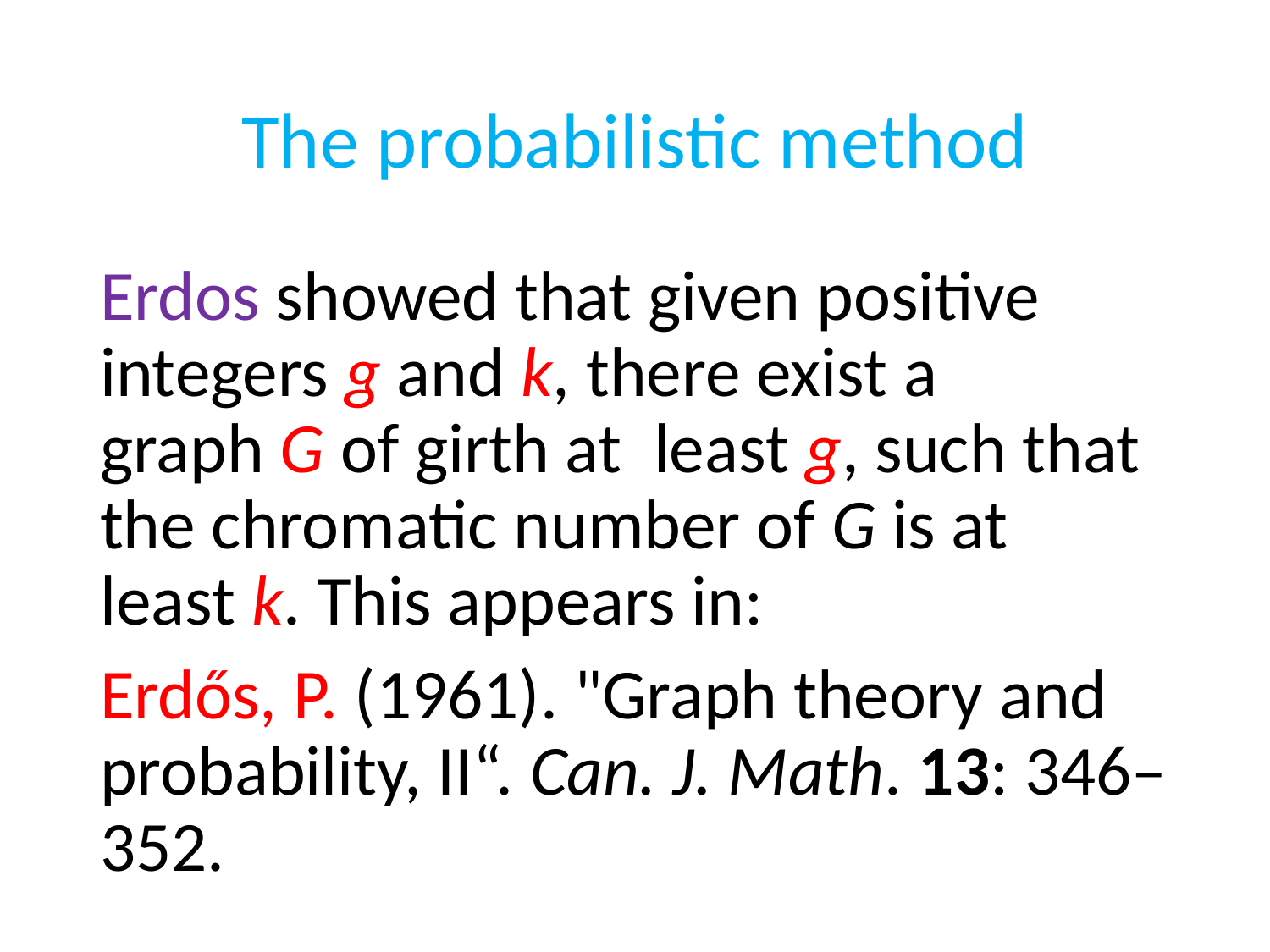

# The probabilistic method
Erdos showed that given positive integers g and k, there exist a graph G of girth at  least g, such that the chromatic number of G is at least k. This appears in:
Erdős, P. (1961). "Graph theory and probability, II“. Can. J. Math. 13: 346–352.